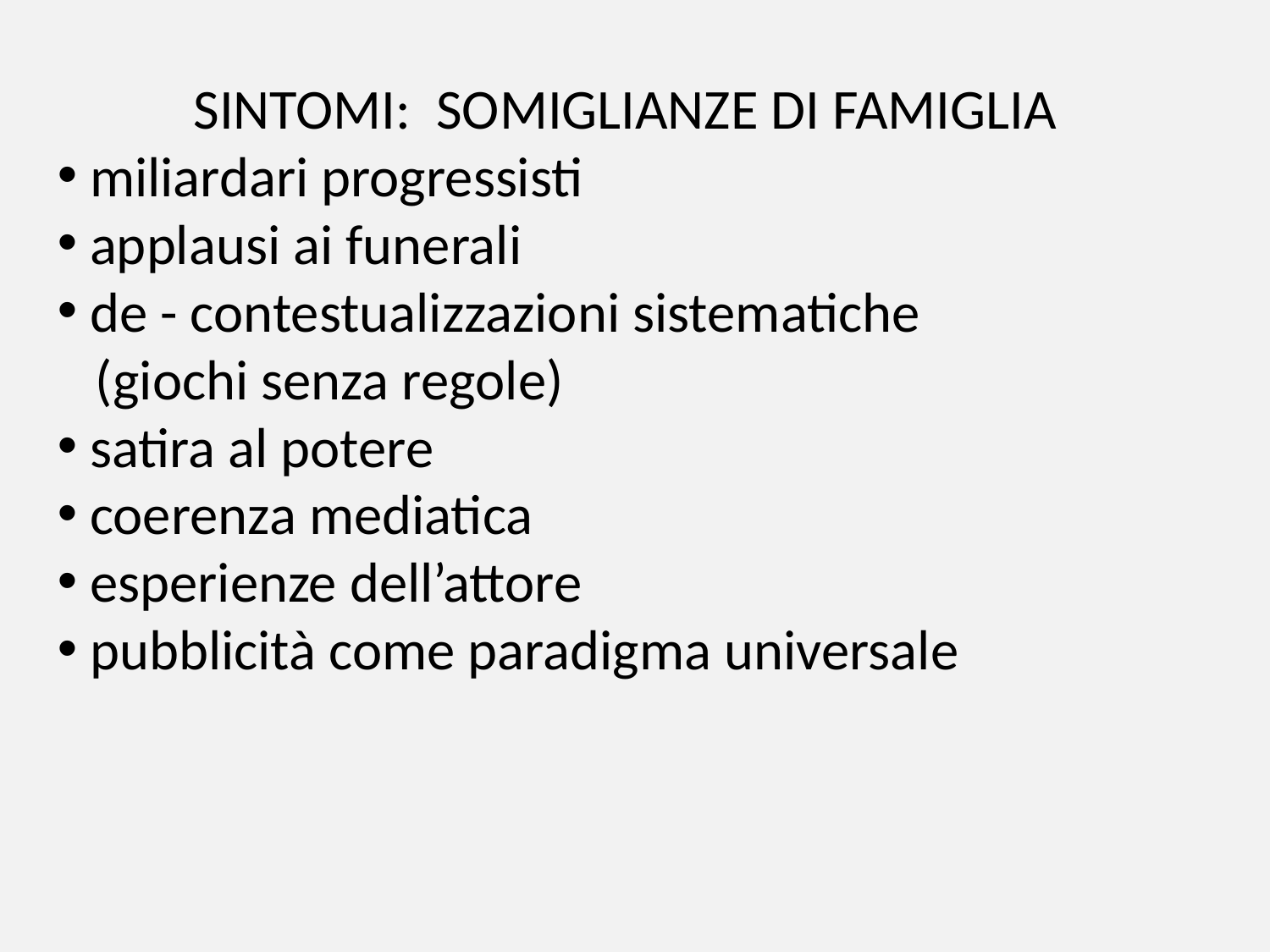

SINTOMI:  SOMIGLIANZE DI FAMIGLIA
 miliardari progressisti
 applausi ai funerali
 de - contestualizzazioni sistematiche
   (giochi senza regole)
 satira al potere
 coerenza mediatica
 esperienze dell’attore
 pubblicità come paradigma universale